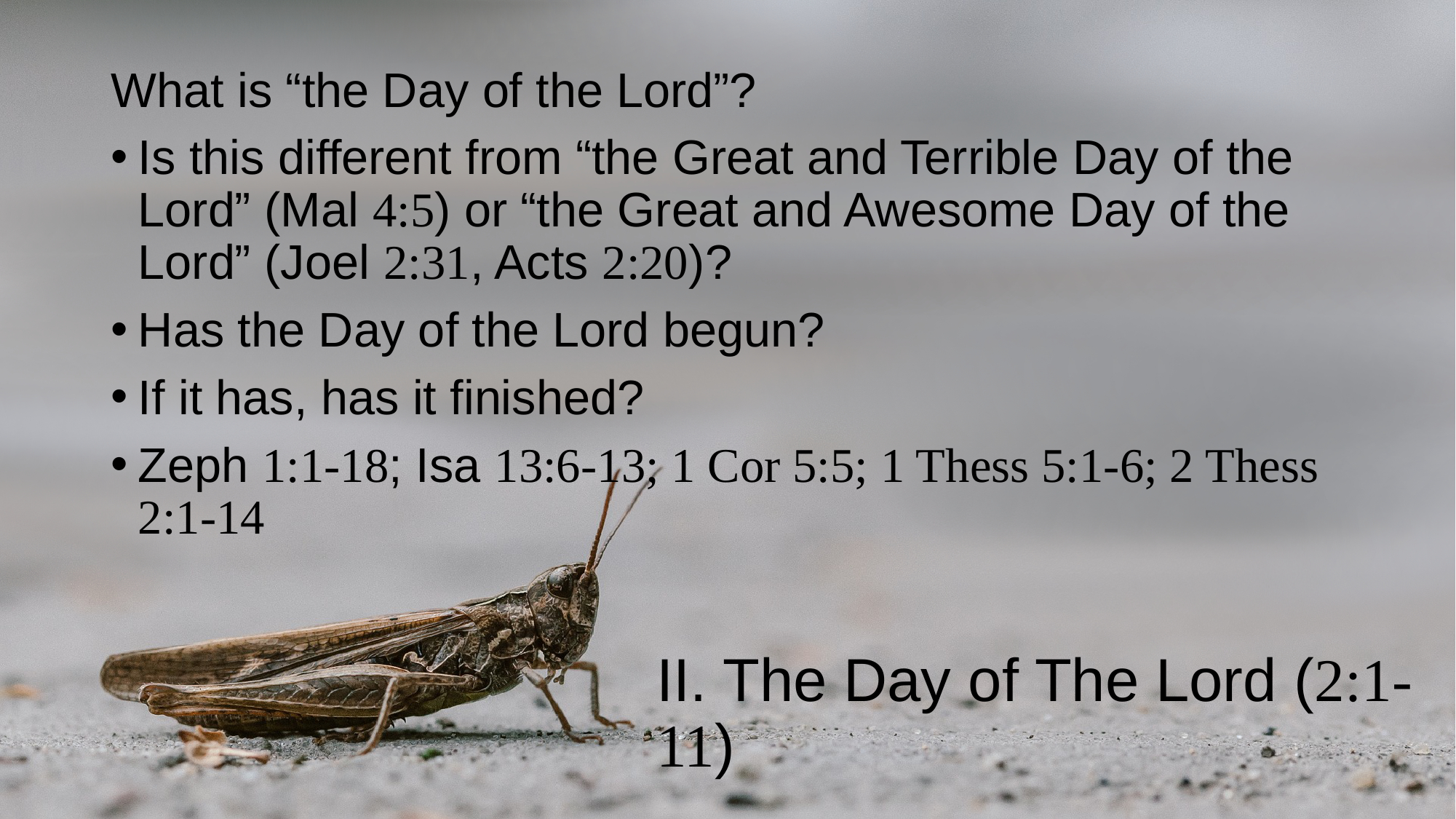

What is “the Day of the Lord”?
Is this different from “the Great and Terrible Day of the Lord” (Mal 4:5) or “the Great and Awesome Day of the Lord” (Joel 2:31, Acts 2:20)?
Has the Day of the Lord begun?
If it has, has it finished?
Zeph 1:1-18; Isa 13:6-13; 1 Cor 5:5; 1 Thess 5:1-6; 2 Thess 2:1-14
II. The Day of The Lord (2:1-11)